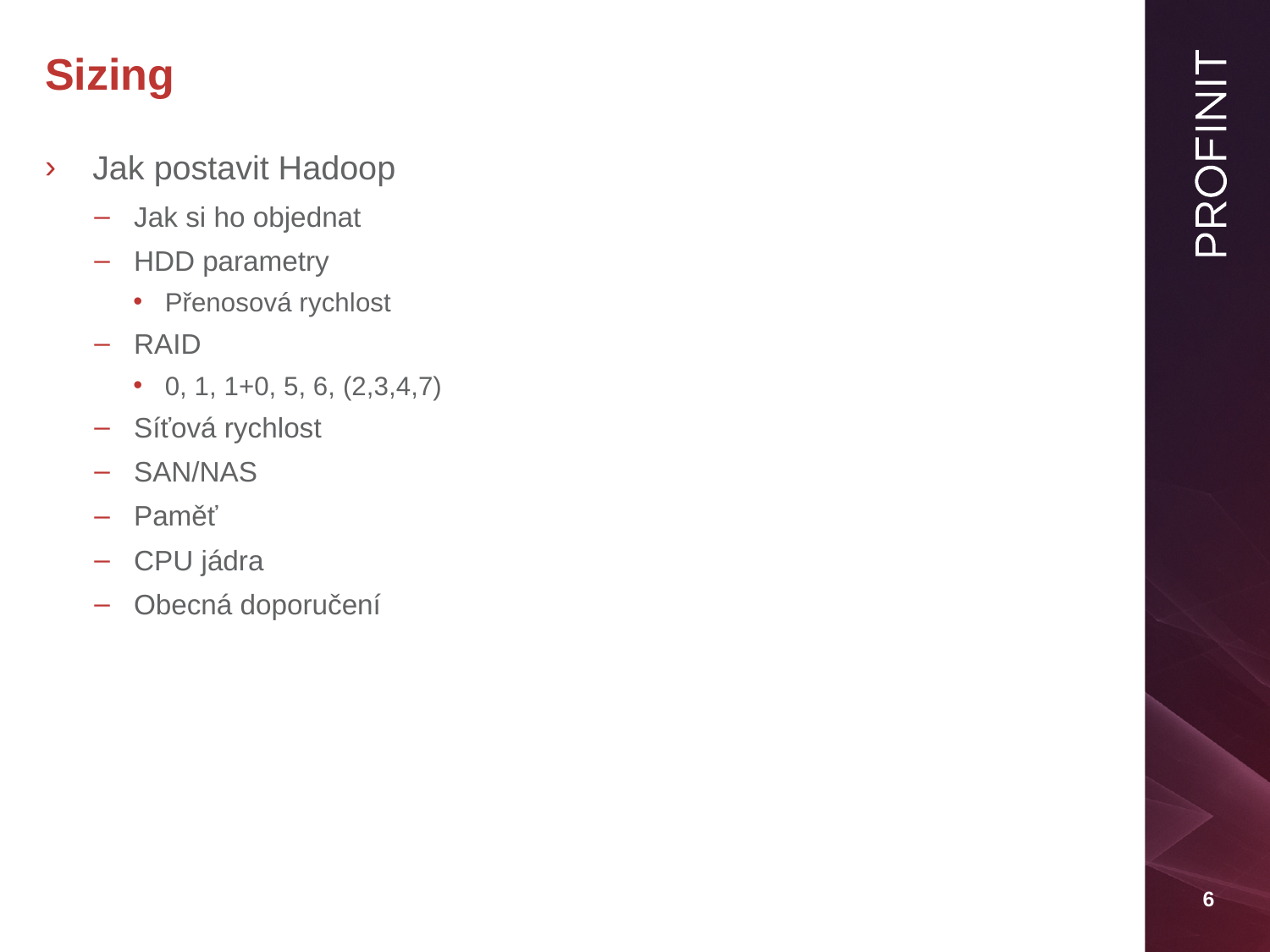

# Sizing
Jak postavit Hadoop
Jak si ho objednat
HDD parametry
Přenosová rychlost
RAID
0, 1, 1+0, 5, 6, (2,3,4,7)
Síťová rychlost
SAN/NAS
Paměť
CPU jádra
Obecná doporučení